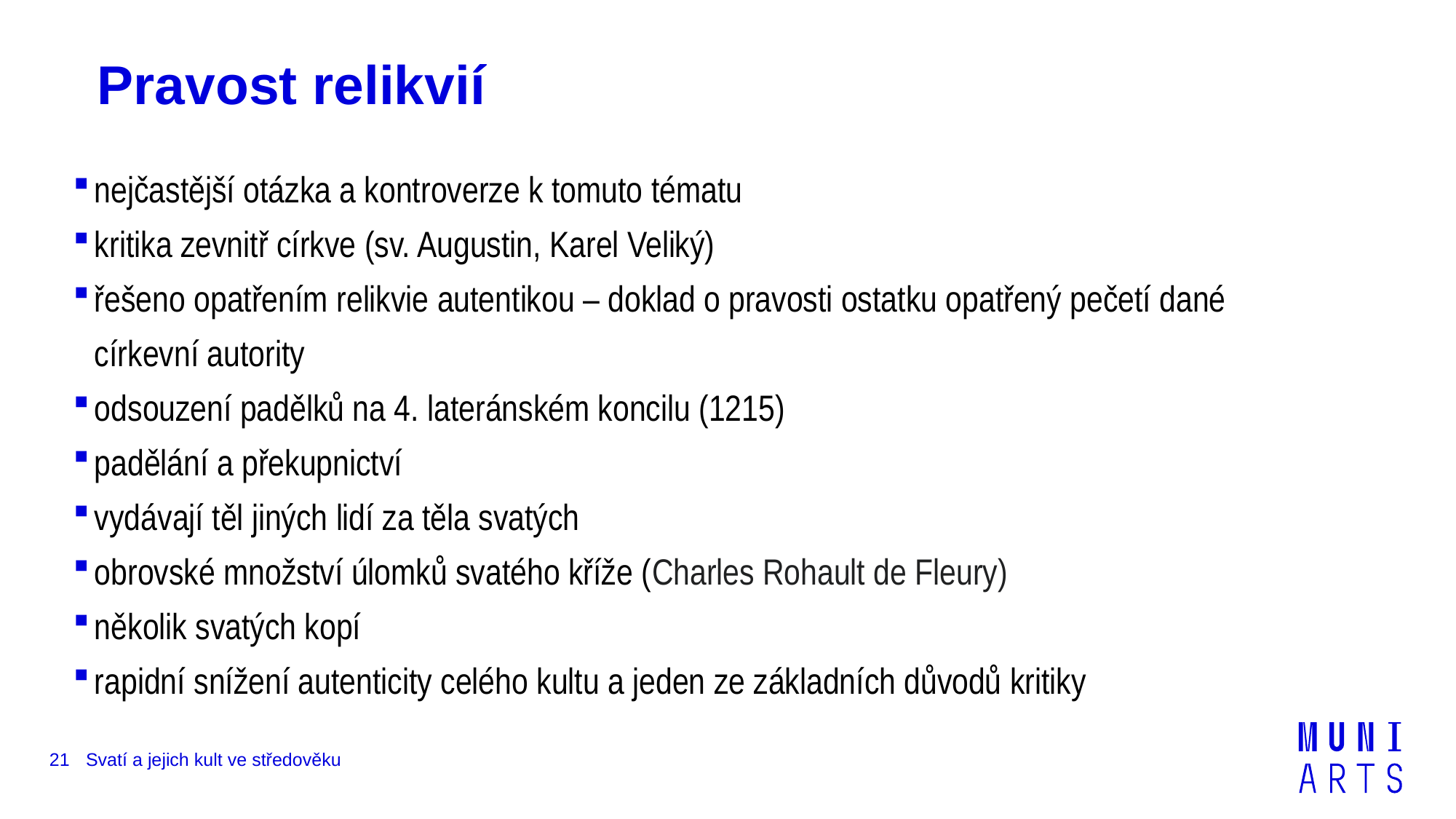

# Pravost relikvií
nejčastější otázka a kontroverze k tomuto tématu
kritika zevnitř církve (sv. Augustin, Karel Veliký)
řešeno opatřením relikvie autentikou – doklad o pravosti ostatku opatřený pečetí dané církevní autority
odsouzení padělků na 4. lateránském koncilu (1215)
padělání a překupnictví
vydávají těl jiných lidí za těla svatých
obrovské množství úlomků svatého kříže (Charles Rohault de Fleury)
několik svatých kopí
rapidní snížení autenticity celého kultu a jeden ze základních důvodů kritiky

21
Svatí a jejich kult ve středověku